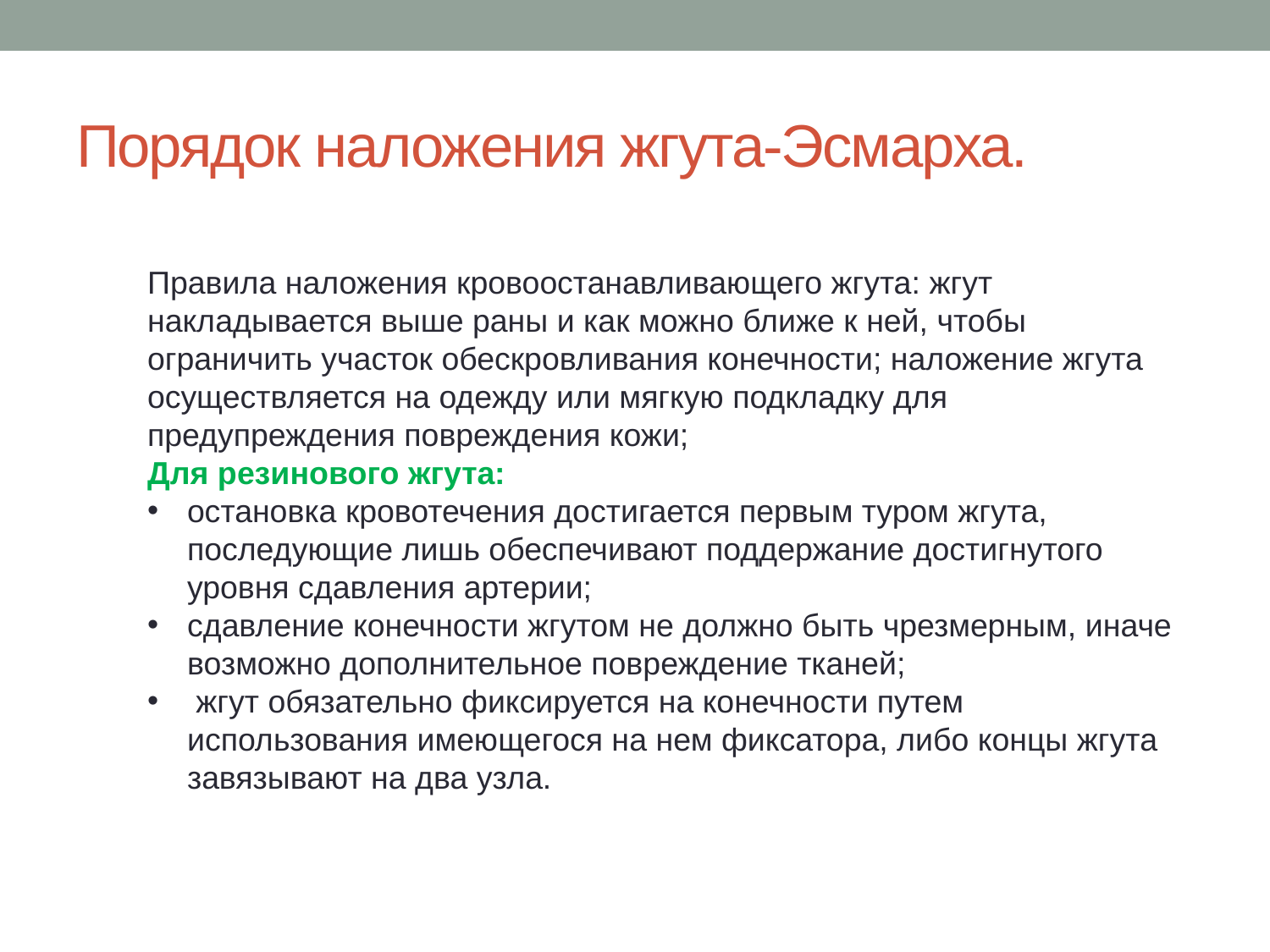

# Порядок наложения жгута-Эсмарха.
Правила наложения кровоостанавливающего жгута: жгут накладывается выше раны и как можно ближе к ней, чтобы ограничить участок обескровливания конечности; наложение жгута осуществляется на одежду или мягкую подкладку для предупреждения повреждения кожи;
Для резинового жгута:
остановка кровотечения достигается первым туром жгута, последующие лишь обеспечивают поддержание достигнутого уровня сдавления артерии;
сдавление конечности жгутом не должно быть чрезмерным, иначе возможно дополнительное повреждение тканей;
 жгут обязательно фиксируется на конечности путем использования имеющегося на нем фиксатора, либо концы жгута завязывают на два узла.